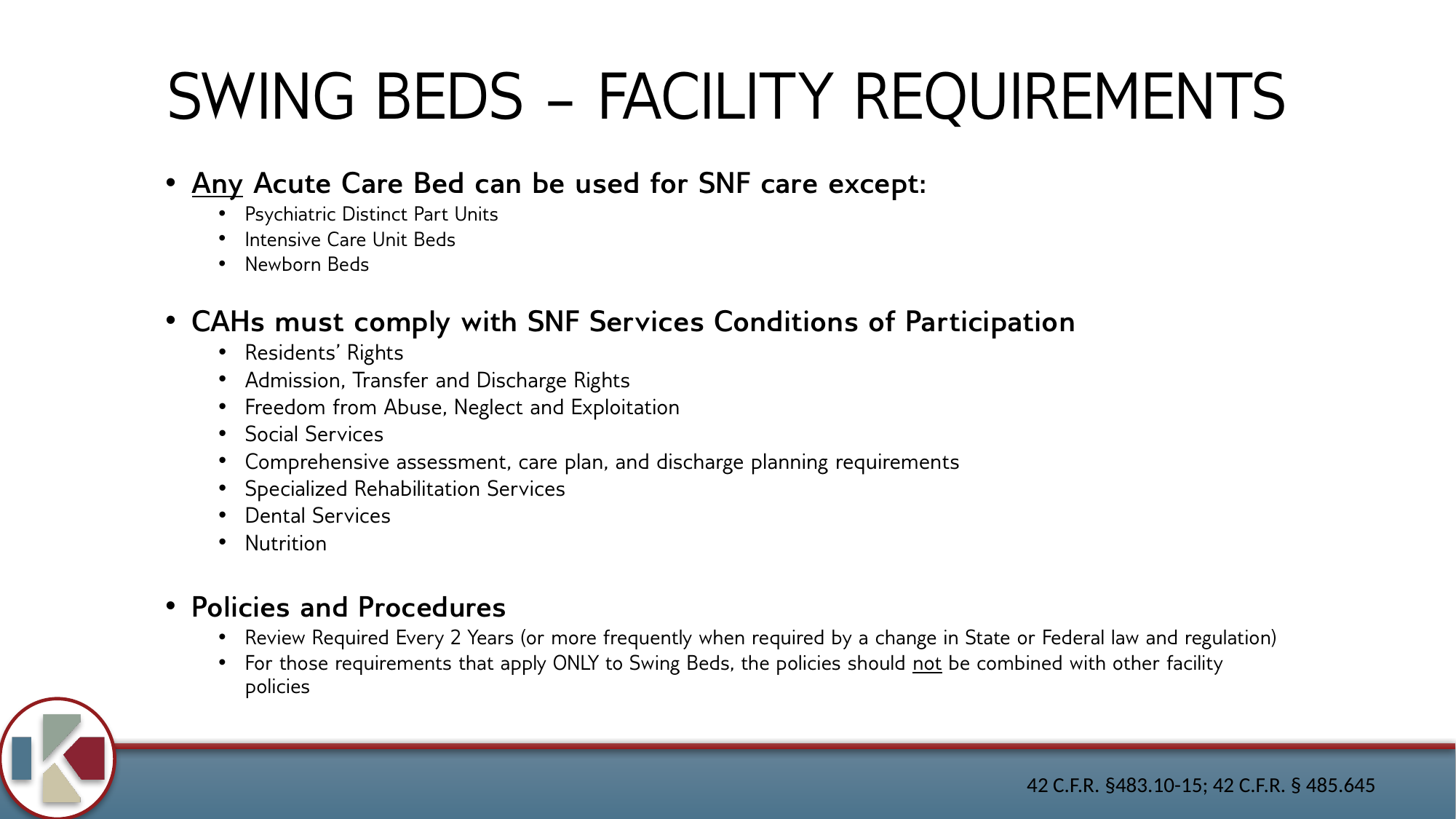

# SWING BEDS – FACILITY REQUIREMENTS
Any Acute Care Bed can be used for SNF care except:
Psychiatric Distinct Part Units
Intensive Care Unit Beds
Newborn Beds

CAHs must comply with SNF Services Conditions of Participation
Residents’ Rights
Admission, Transfer and Discharge Rights
Freedom from Abuse, Neglect and Exploitation
Social Services
Comprehensive assessment, care plan, and discharge planning requirements
Specialized Rehabilitation Services
Dental Services
Nutrition

Policies and Procedures
Review Required Every 2 Years (or more frequently when required by a change in State or Federal law and regulation)
For those requirements that apply ONLY to Swing Beds, the policies should not be combined with other facility policies
42 C.F.R. §483.10-15; 42 C.F.R. § 485.645